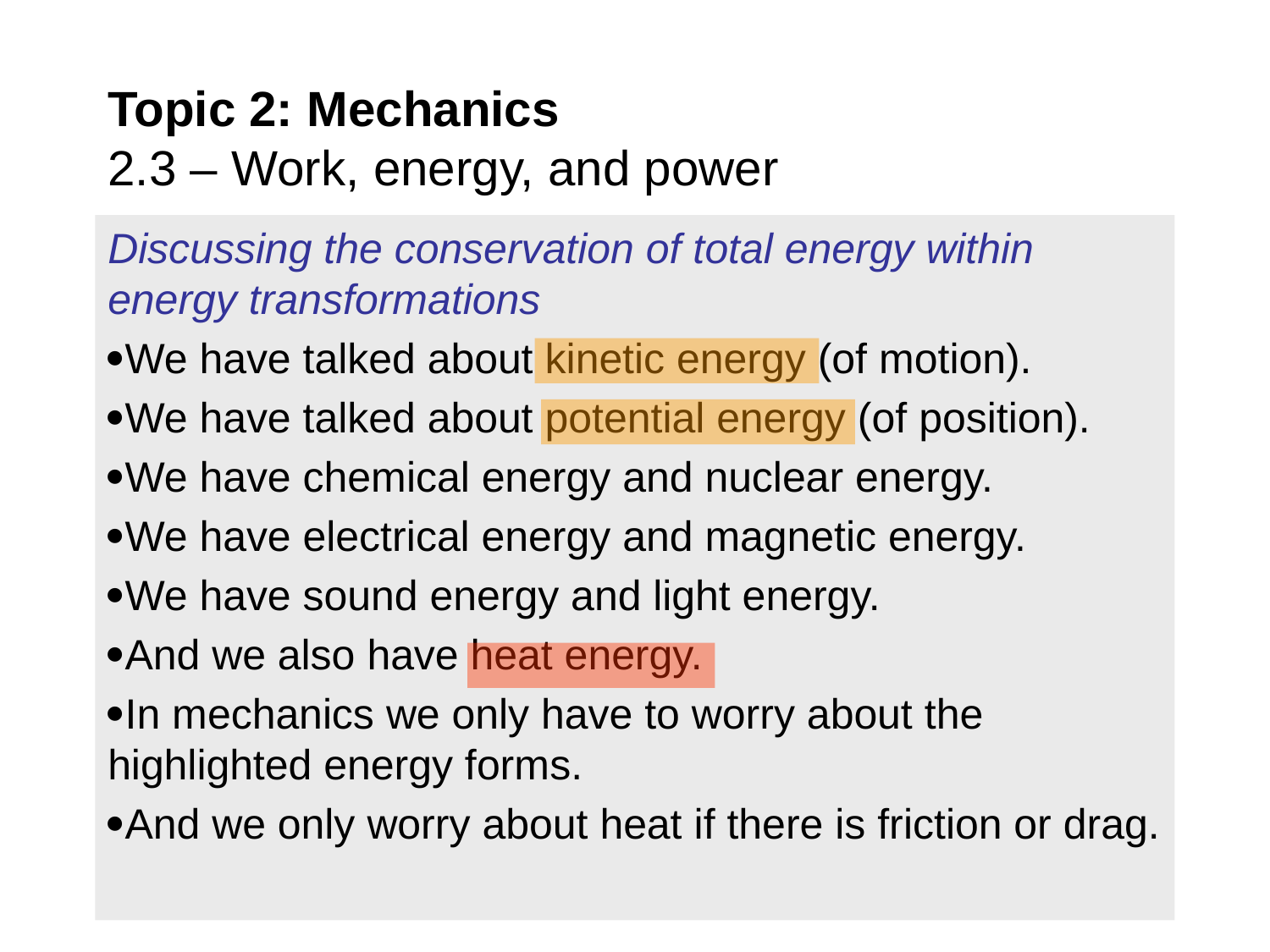

# Topic 2: Mechanics 2.3 – Work, energy, and power
Discussing the conservation of total energy within energy transformations
•We have talked about kinetic energy (of motion).
•We have talked about potential energy (of position).
•We have chemical energy and nuclear energy.
•We have electrical energy and magnetic energy.
•We have sound energy and light energy.
•And we also have heat energy.
•In mechanics we only have to worry about the highlighted energy forms.
•And we only worry about heat if there is friction or drag.